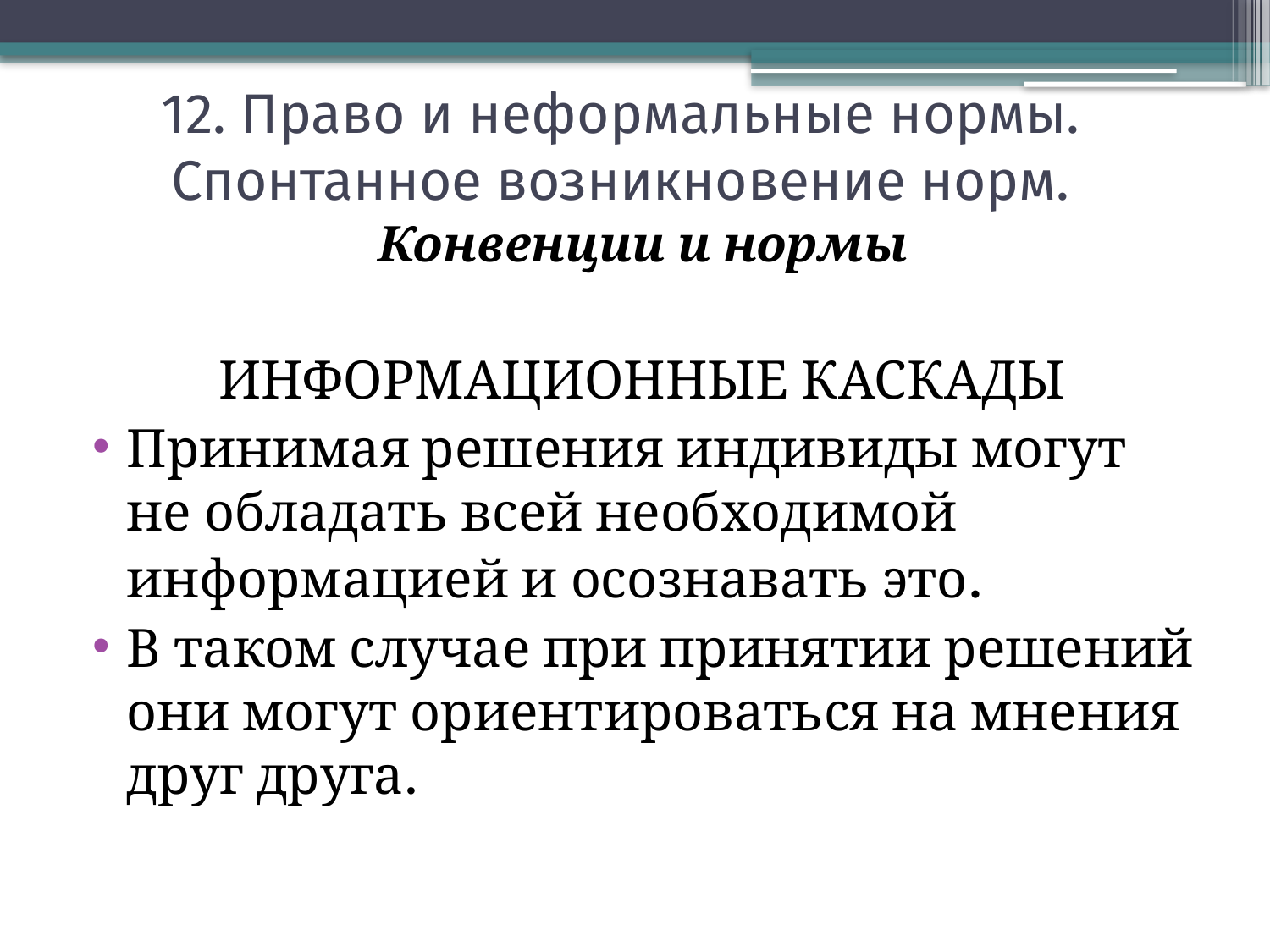

# 12. Право и неформальные нормы. Спонтанное возникновение норм.
Конвенции и нормы

ИНФОРМАЦИОННЫЕ КАСКАДЫ
Принимая решения индивиды могут не обладать всей необходимой информацией и осознавать это.
В таком случае при принятии решений они могут ориентироваться на мнения друг друга.